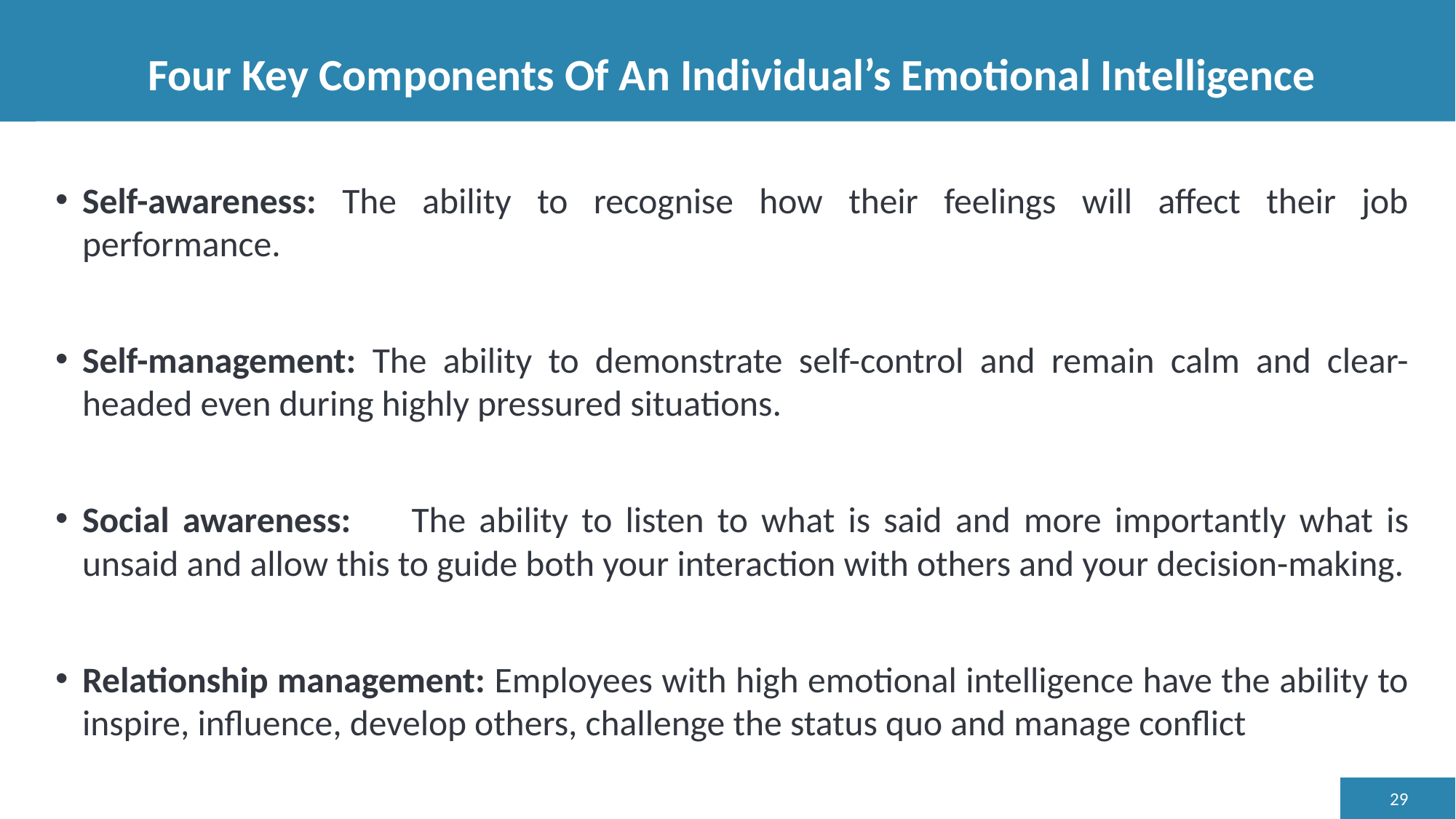

# Four Key Components Of An Individual’s Emotional Intelligence
Self-awareness: The ability to recognise how their feelings will affect their job performance.

Self-management: The ability to demonstrate self-control and remain calm and clear-headed even during highly pressured situations.

Social awareness:	The ability to listen to what is said and more importantly what is unsaid and allow this to guide both your interaction with others and your decision-making.

Relationship management: Employees with high emotional intelligence have the ability to inspire, influence, develop others, challenge the status quo and manage conflict

29